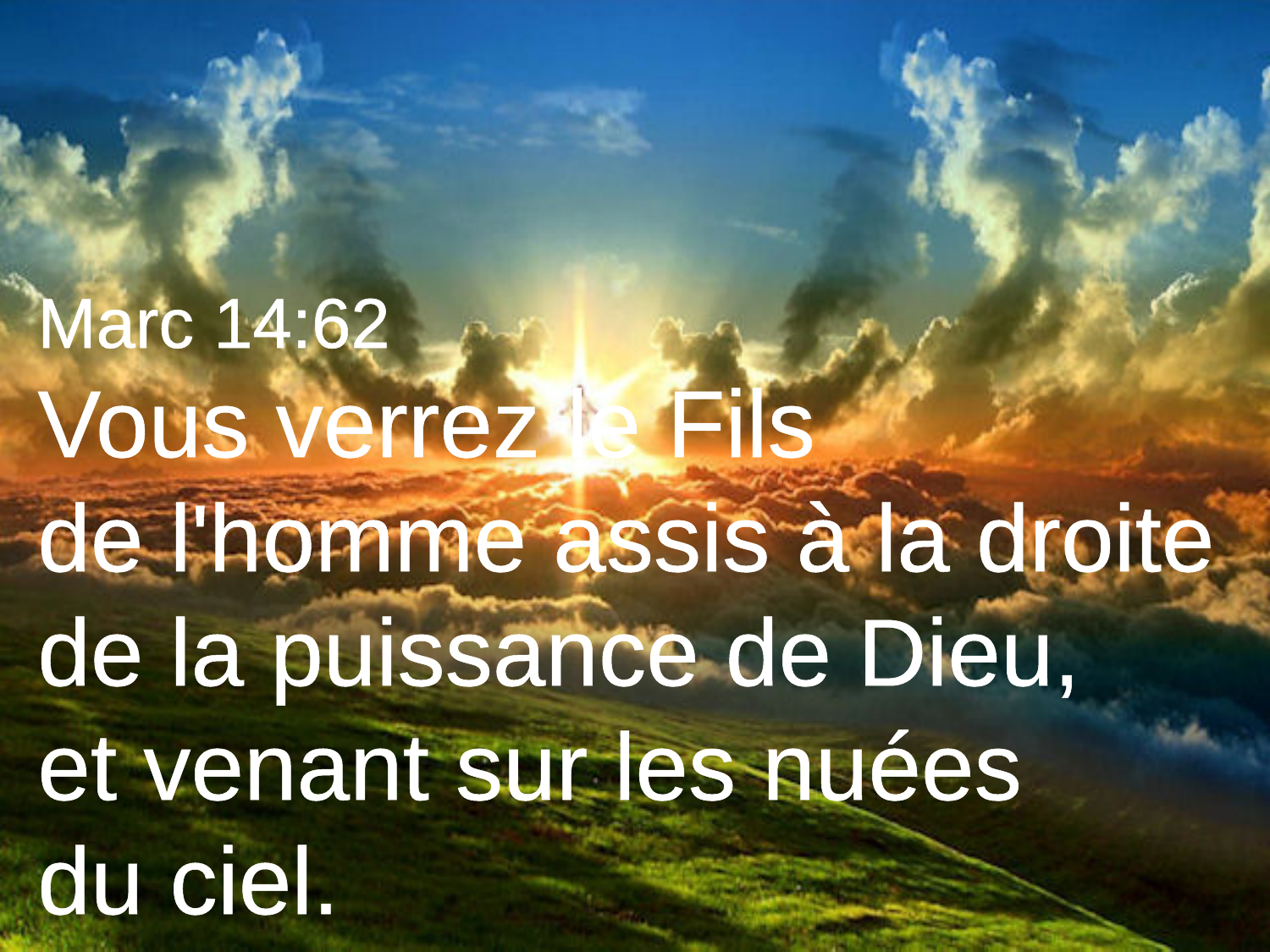

Marc 14:62
Vous verrez le Fils
de l'homme assis à la droite de la puissance de Dieu,
et venant sur les nuées
du ciel.